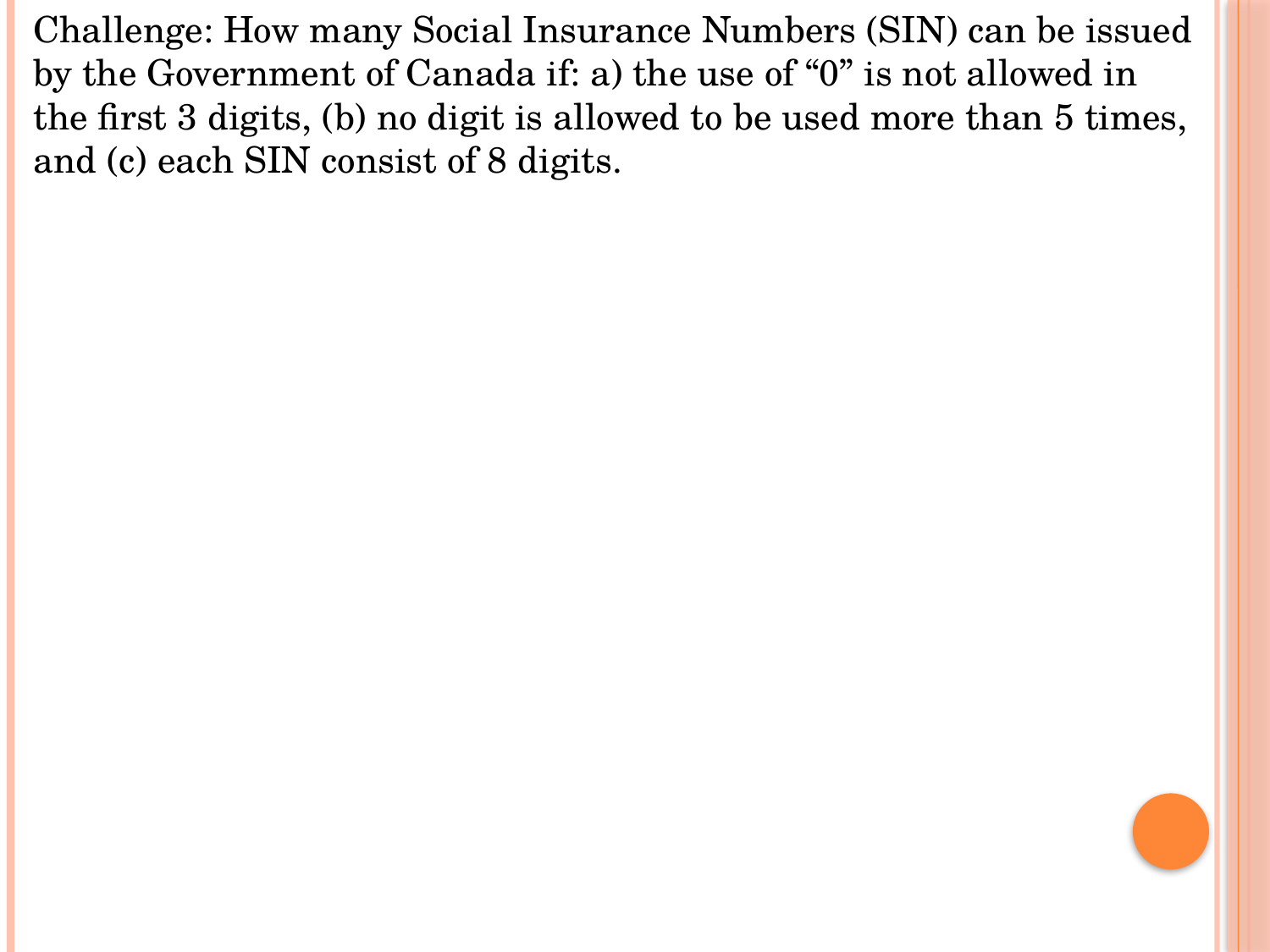

Challenge: How many Social Insurance Numbers (SIN) can be issued by the Government of Canada if: a) the use of “0” is not allowed in the first 3 digits, (b) no digit is allowed to be used more than 5 times, and (c) each SIN consist of 8 digits.